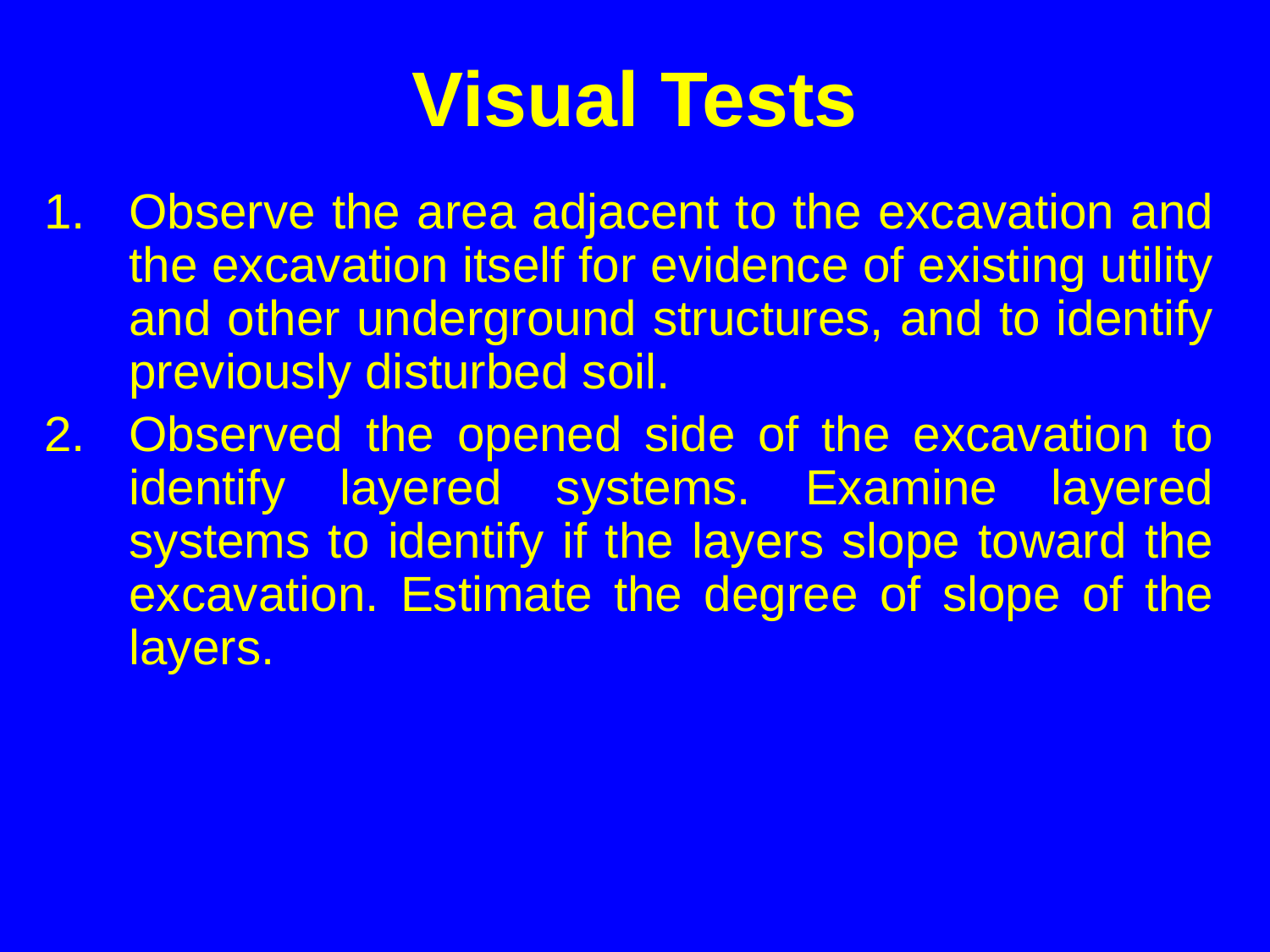

# Visual Tests
Observe the area adjacent to the excavation and the excavation itself for evidence of existing utility and other underground structures, and to identify previously disturbed soil.
Observed the opened side of the excavation to identify layered systems. Examine layered systems to identify if the layers slope toward the excavation. Estimate the degree of slope of the layers.